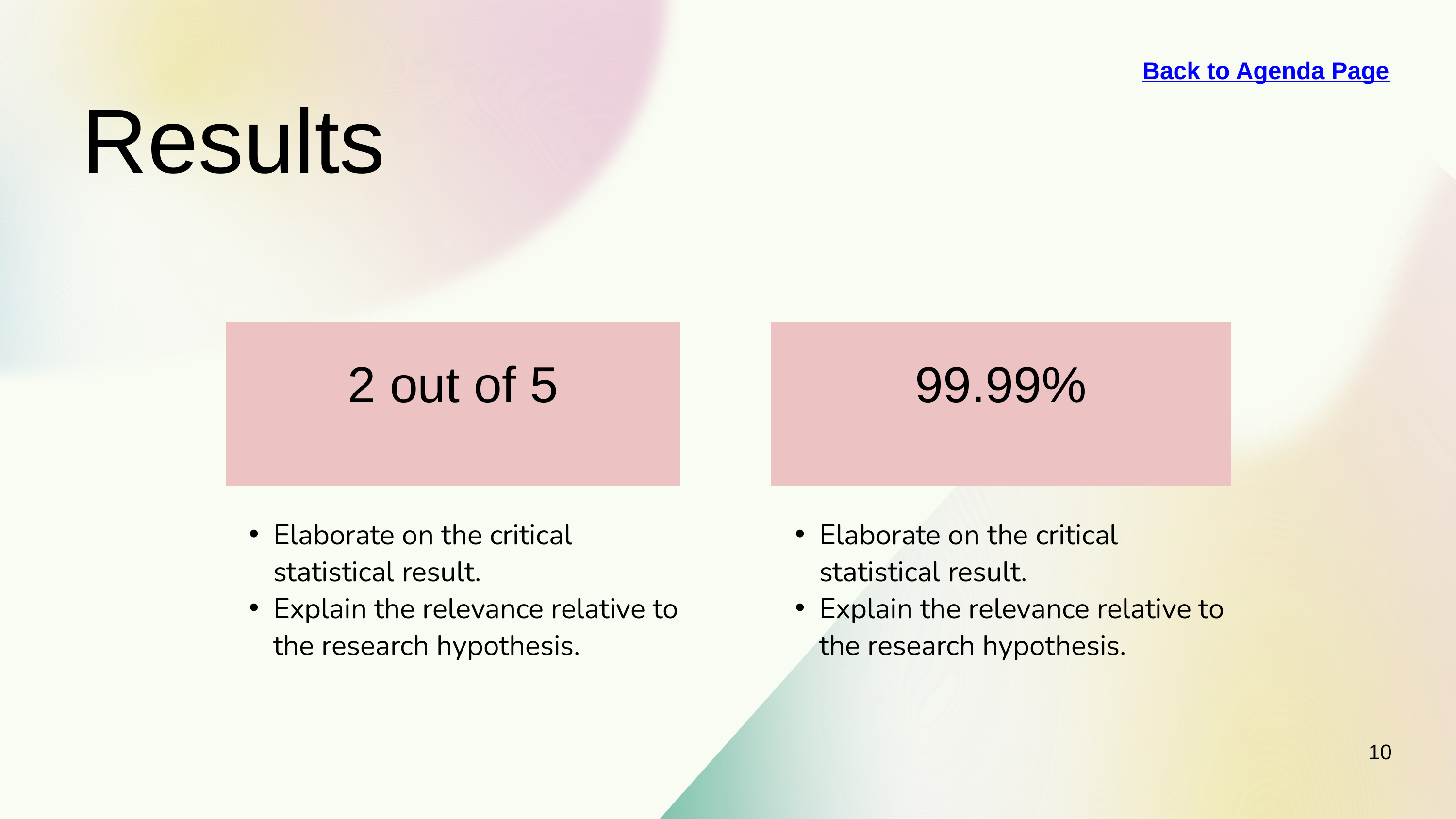

Back to Agenda Page
Results

2 out of 5

99.99%

Elaborate on the critical statistical result.
Explain the relevance relative to the research hypothesis.
Elaborate on the critical statistical result.
Explain the relevance relative to the research hypothesis.
10